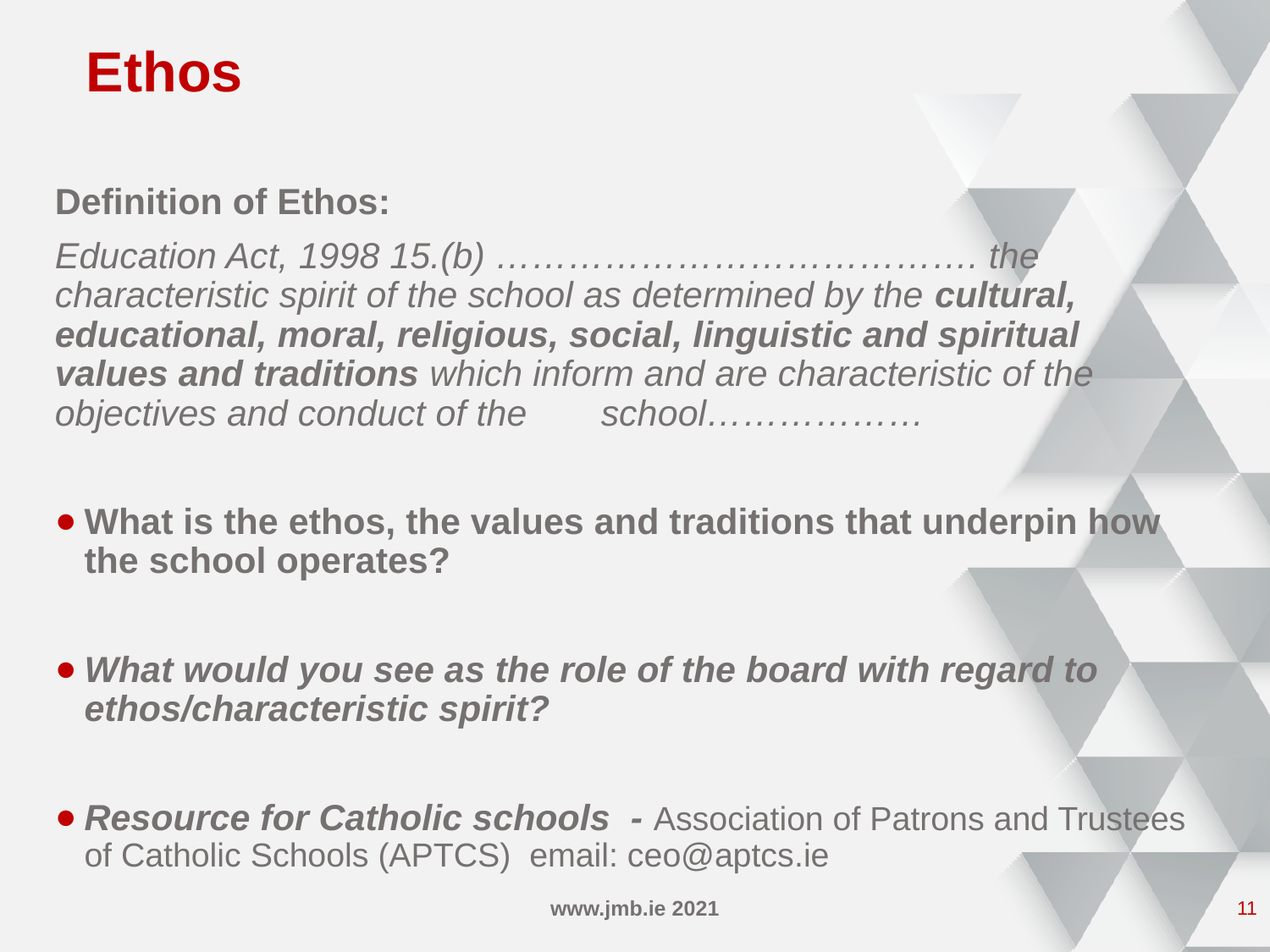

# Ethos

Definition of Ethos:
Education Act, 1998 15.(b) …………………………………. the characteristic spirit of the school as determined by the cultural, educational, moral, religious, social, linguistic and spiritual values and traditions which inform and are characteristic of the objectives and conduct of the 	school………………

What is the ethos, the values and traditions that underpin how the school operates?

What would you see as the role of the board with regard to ethos/characteristic spirit?

Resource for Catholic schools  - Association of Patrons and Trustees of Catholic Schools (APTCS)  email: ceo@aptcs.ie

www.jmb.ie 2021
11